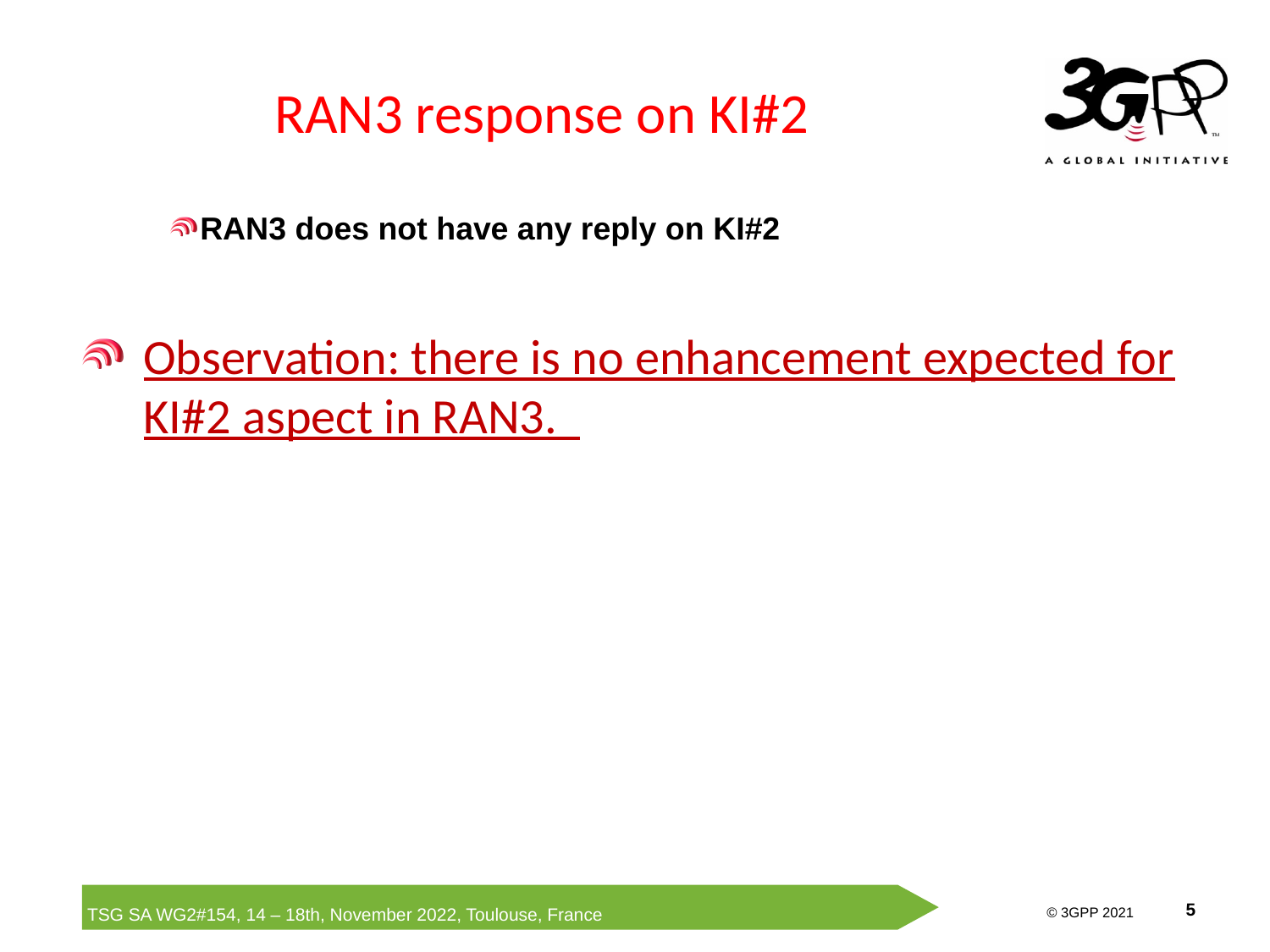

# RAN3 response on KI#2
RAN3 does not have any reply on KI#2

Observation: there is no enhancement expected for KI#2 aspect in RAN3.